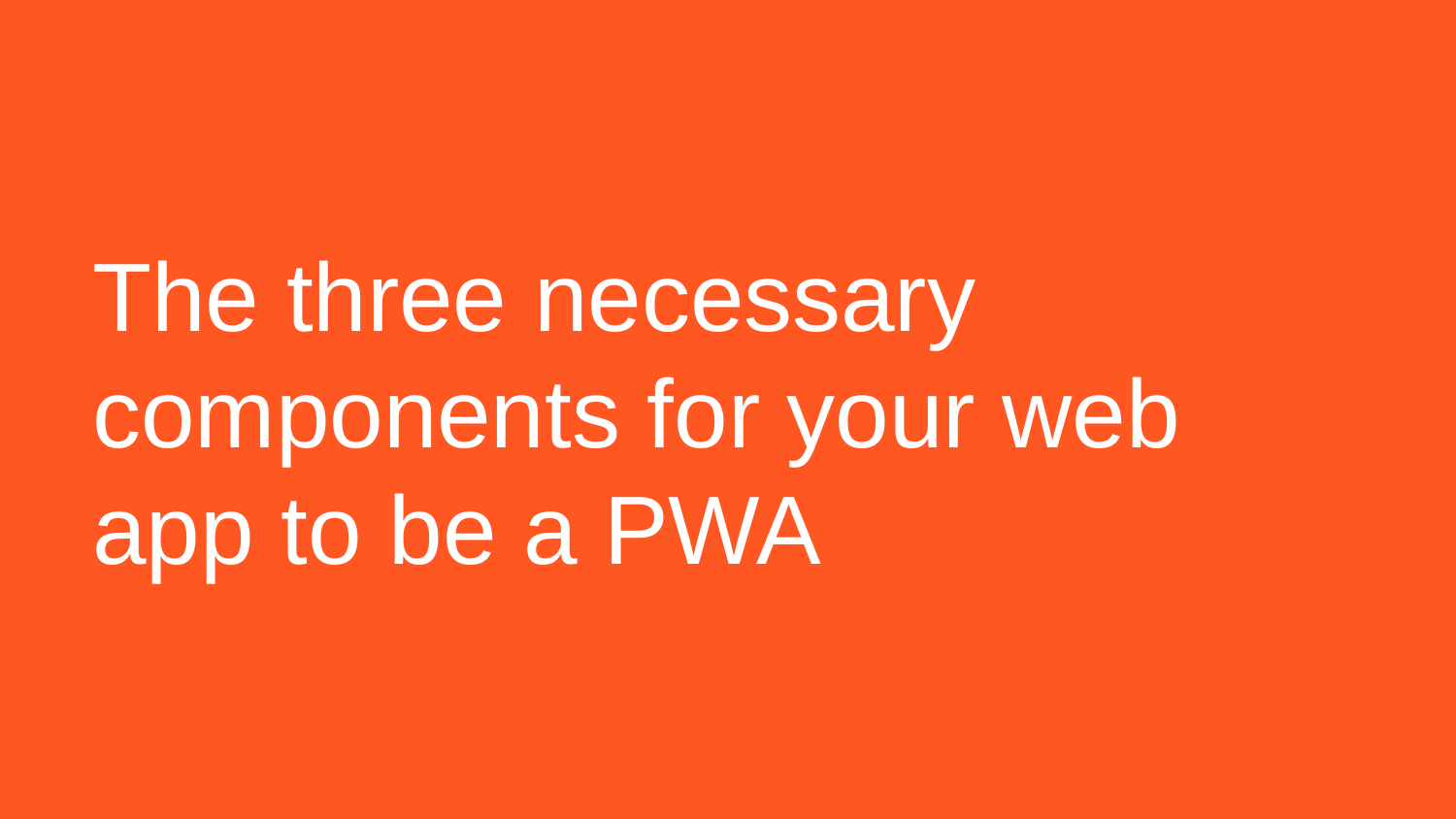

# The three necessary components for your web app to be a PWA